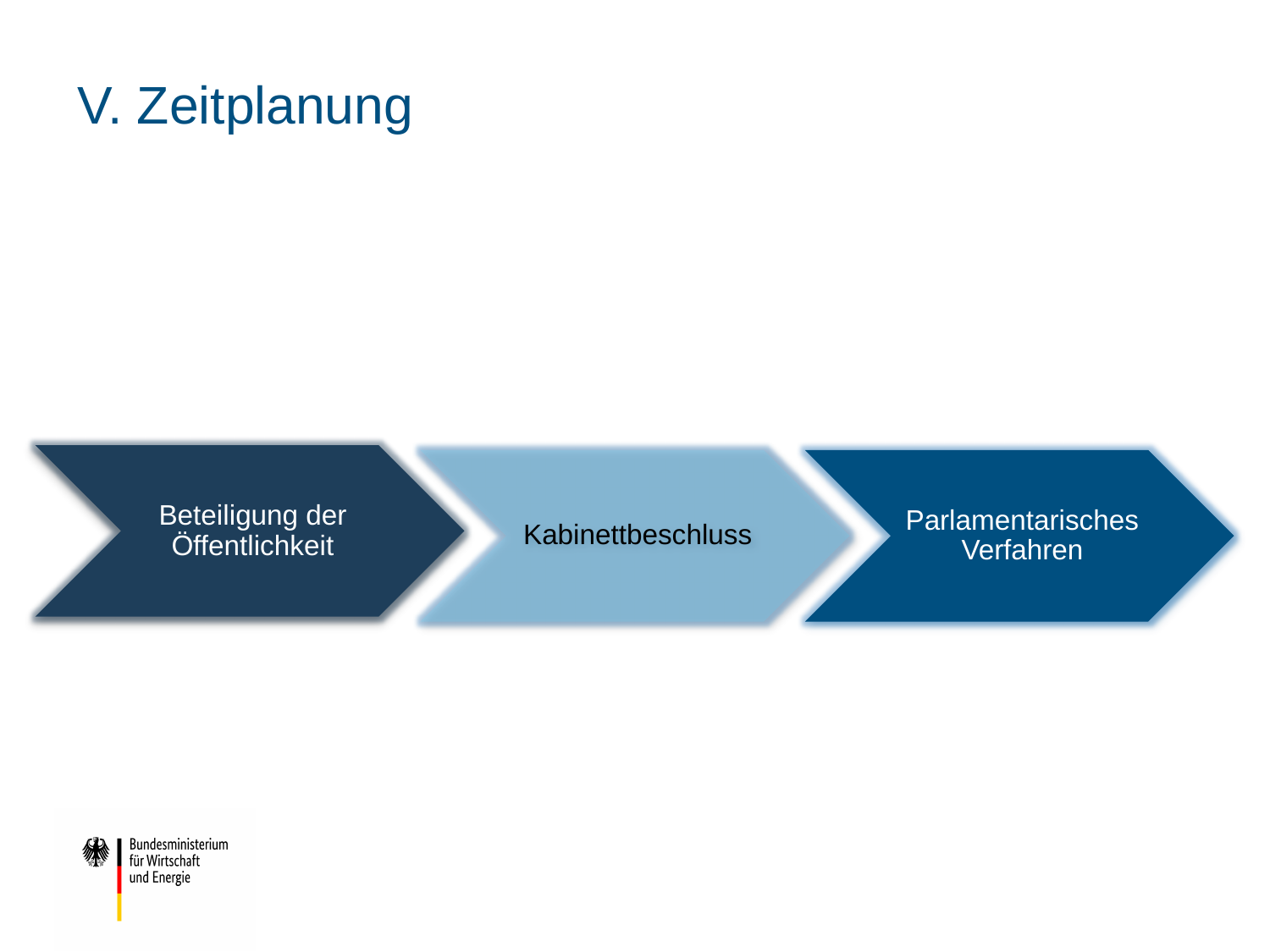

# V. Zeitplanung
Beteiligung der Öffentlichkeit
Kabinettbeschluss
Parlamentarisches Verfahren